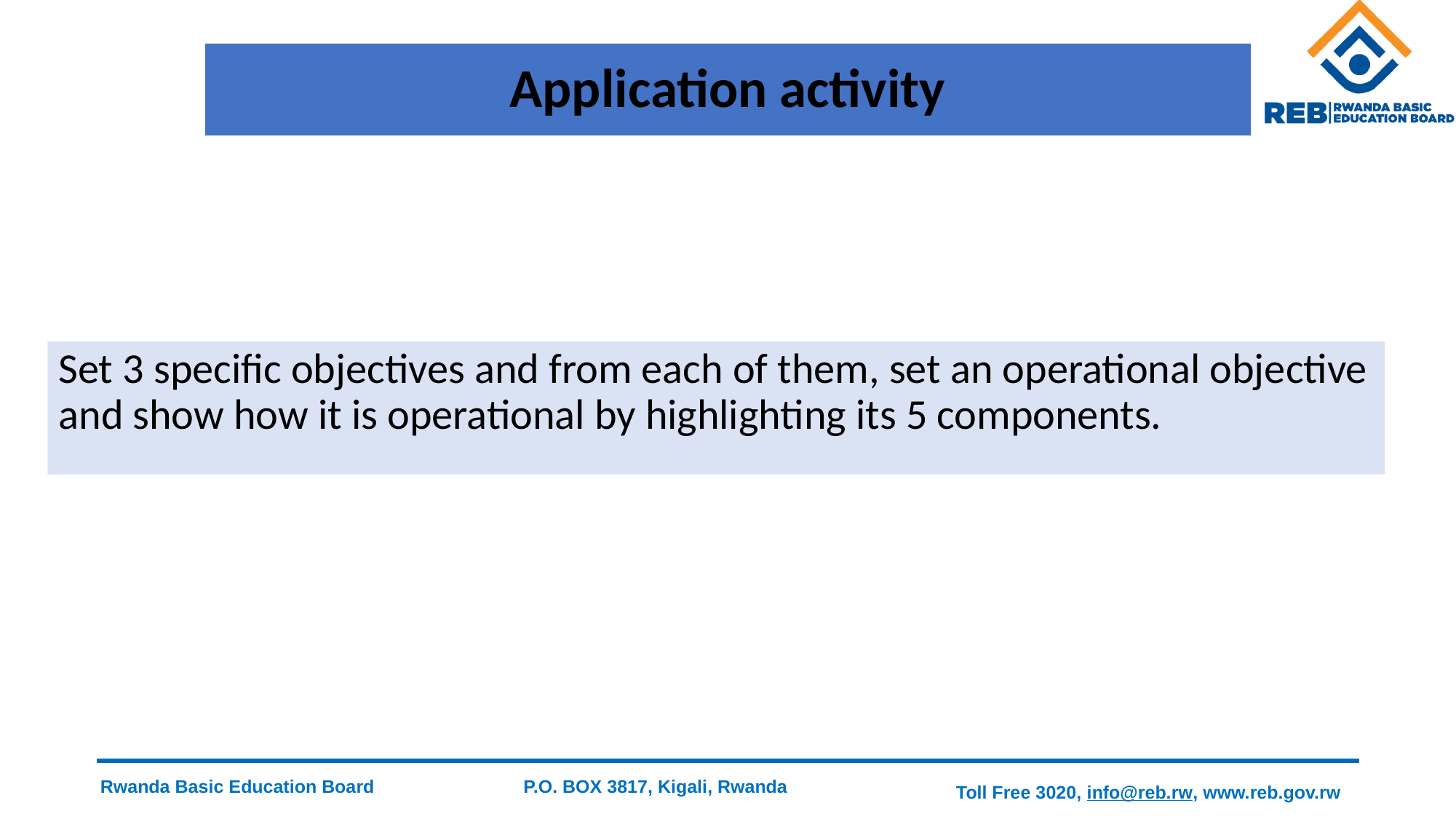

# Application activity
Set 3 specific objectives and from each of them, set an operational objective and show how it is operational by highlighting its 5 components.